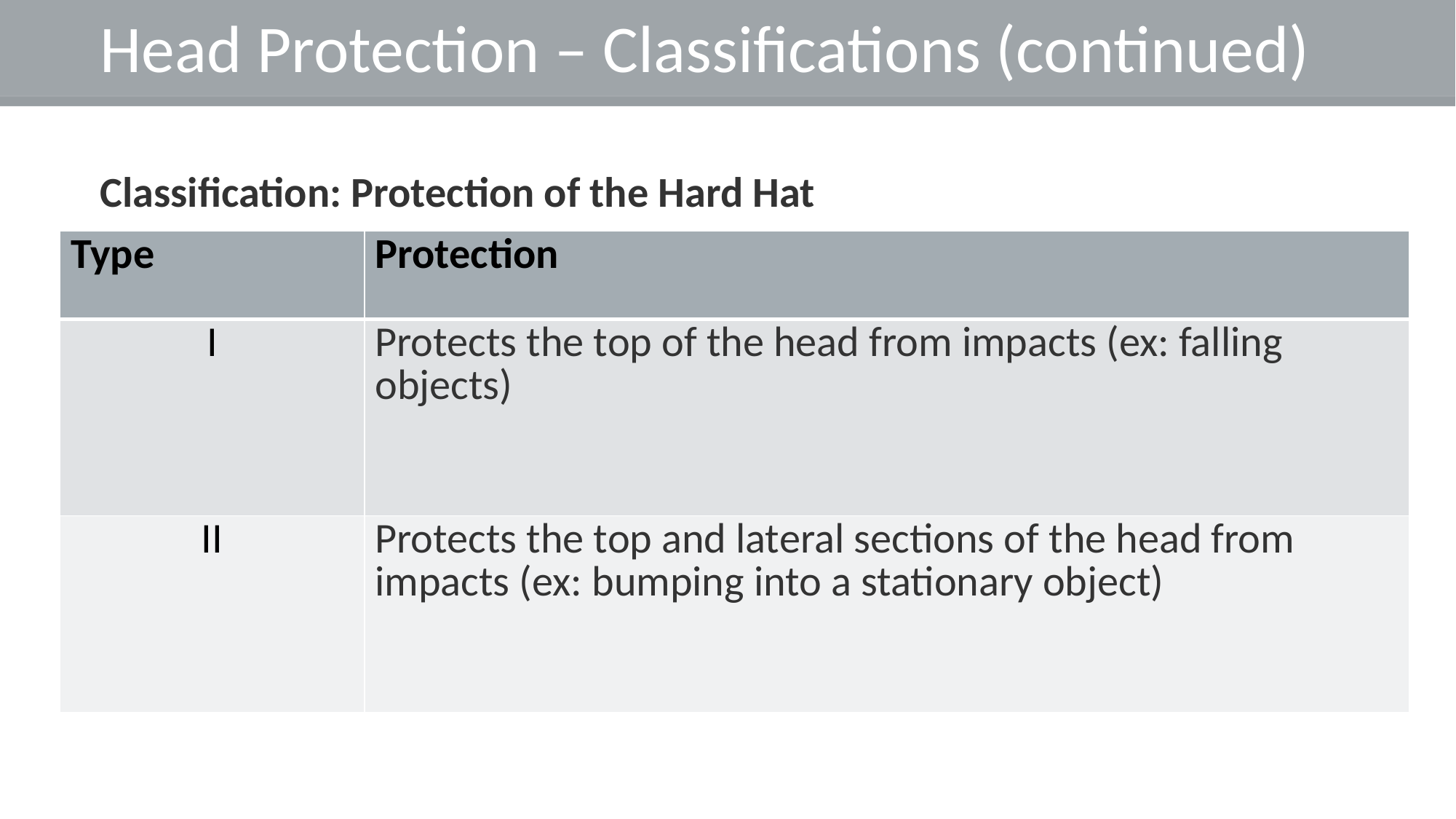

# Head Protection – Classifications (continued)
Classification: Protection of the Hard Hat
| Type | Protection |
| --- | --- |
| I | Protects the top of the head from impacts (ex: falling objects) |
| II | Protects the top and lateral sections of the head from impacts (ex: bumping into a stationary object) |